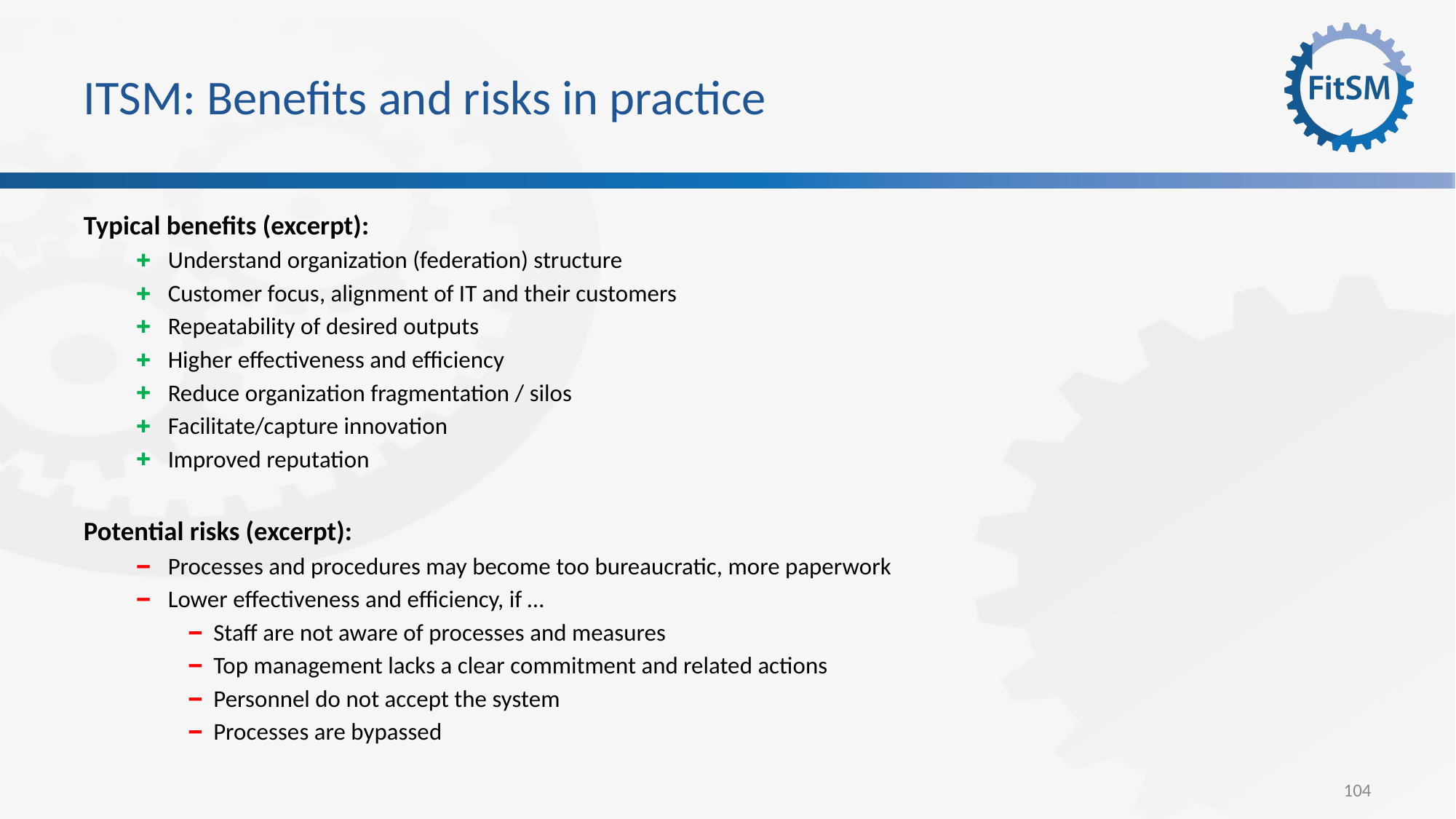

# ITSM: Benefits and risks in practice
Typical benefits (excerpt):
Understand organization (federation) structure
Customer focus, alignment of IT and their customers
Repeatability of desired outputs
Higher effectiveness and efficiency
Reduce organization fragmentation / silos
Facilitate/capture innovation
Improved reputation

Potential risks (excerpt):
Processes and procedures may become too bureaucratic, more paperwork
Lower effectiveness and efficiency, if …
Staff are not aware of processes and measures
Top management lacks a clear commitment and related actions
Personnel do not accept the system
Processes are bypassed
104